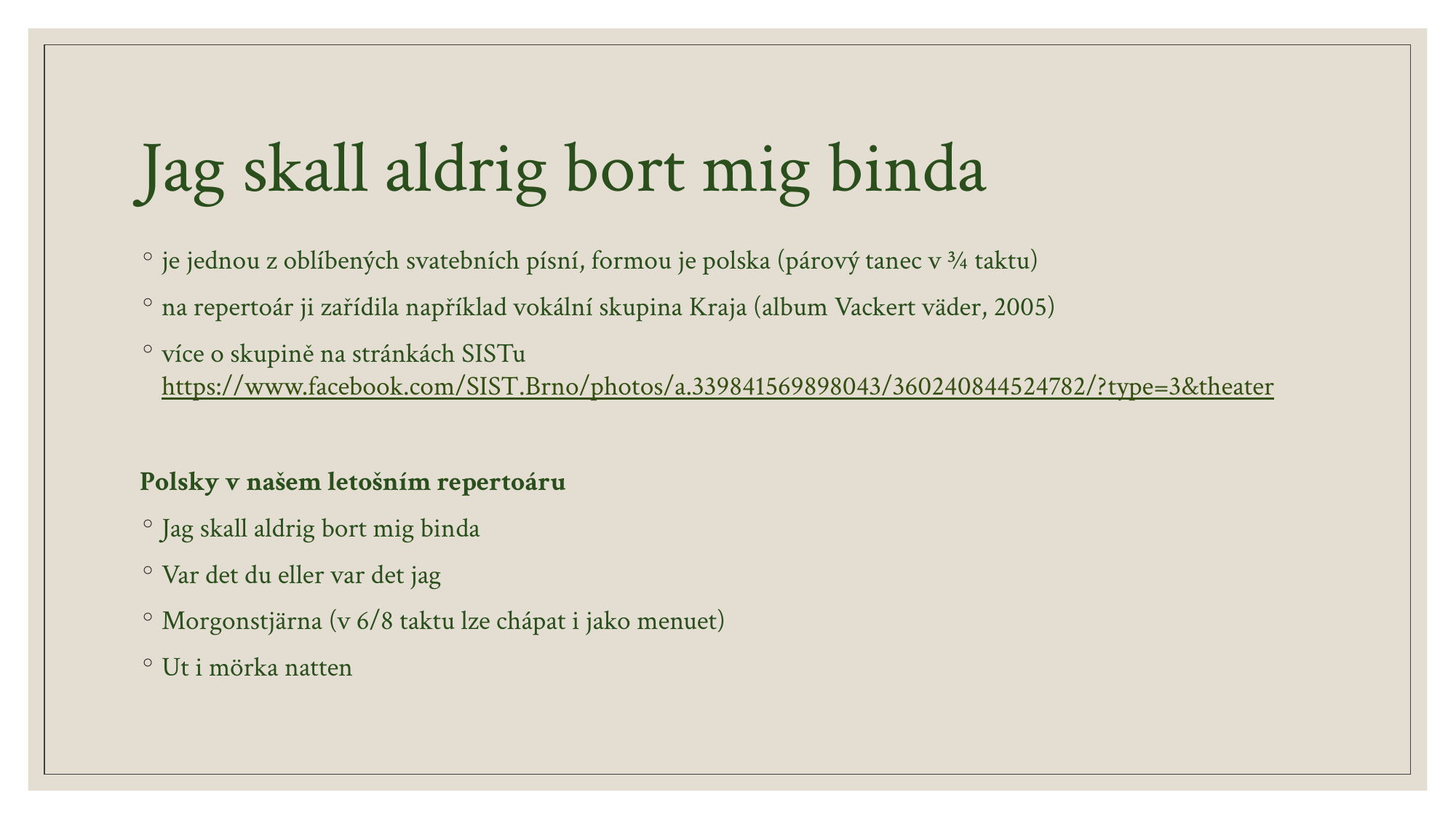

# Jag skall aldrig bort mig binda
je jednou z oblíbených svatebních písní, formou je polska (párový tanec v ¾ taktu)
na repertoár ji zařídila například vokální skupina Kraja (album Vackert väder, 2005)
více o skupině na stránkách SISTu
https://www.facebook.com/SIST.Brno/photos/a.339841569898043/360240844524782/?type=3&theater

Polsky v našem letošním repertoáru
Jag skall aldrig bort mig binda
Var det du eller var det jag
Morgonstjärna (v 6/8 taktu lze chápat i jako menuet)
Ut i mörka natten